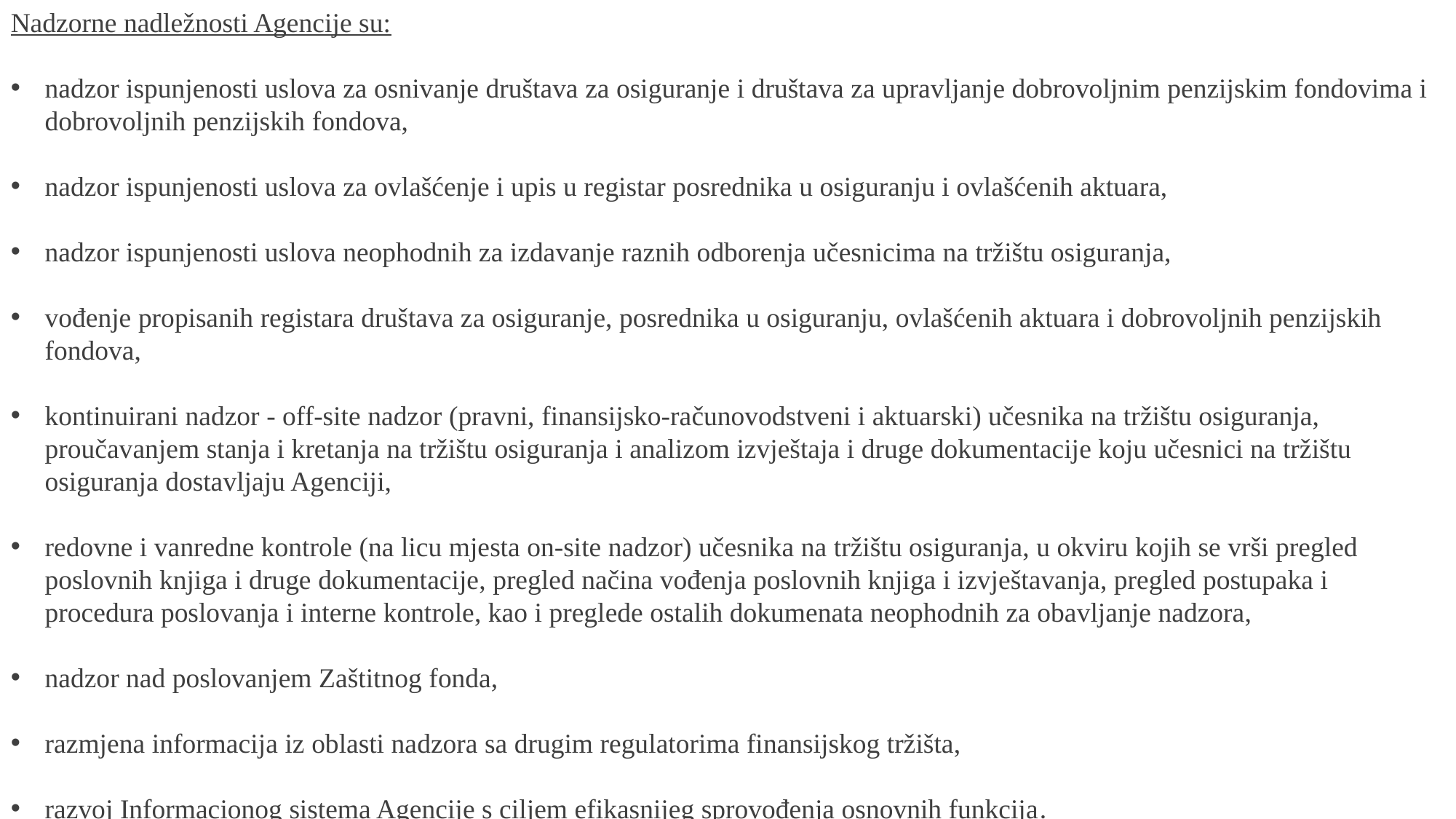

Nadzorne nadležnosti Agencije su:

nadzor ispunjenosti uslova za osnivanje društava za osiguranje i društava za upravljanje dobrovoljnim penzijskim fondovima i dobrovoljnih penzijskih fondova,

nadzor ispunjenosti uslova za ovlašćenje i upis u registar posrednika u osiguranju i ovlašćenih aktuara,

nadzor ispunjenosti uslova neophodnih za izdavanje raznih odborenja učesnicima na tržištu osiguranja,

vođenje propisanih registara društava za osiguranje, posrednika u osiguranju, ovlašćenih aktuara i dobrovoljnih penzijskih fondova,

kontinuirani nadzor - off-site nadzor (pravni, finansijsko-računovodstveni i aktuarski) učesnika na tržištu osiguranja, proučavanjem stanja i kretanja na tržištu osiguranja i analizom izvještaja i druge dokumentacije koju učesnici na tržištu osiguranja dostavljaju Agenciji,

redovne i vanredne kontrole (na licu mjesta on-site nadzor) učesnika na tržištu osiguranja, u okviru kojih se vrši pregled poslovnih knjiga i druge dokumentacije, pregled načina vođenja poslovnih knjiga i izvještavanja, pregled postupaka i procedura poslovanja i interne kontrole, kao i preglede ostalih dokumenata neophodnih za obavljanje nadzora,

nadzor nad poslovanjem Zaštitnog fonda,

razmjena informacija iz oblasti nadzora sa drugim regulatorima finansijskog tržišta,

razvoj Informacionog sistema Agencije s ciljem efikasnijeg sprovođenja osnovnih funkcija.